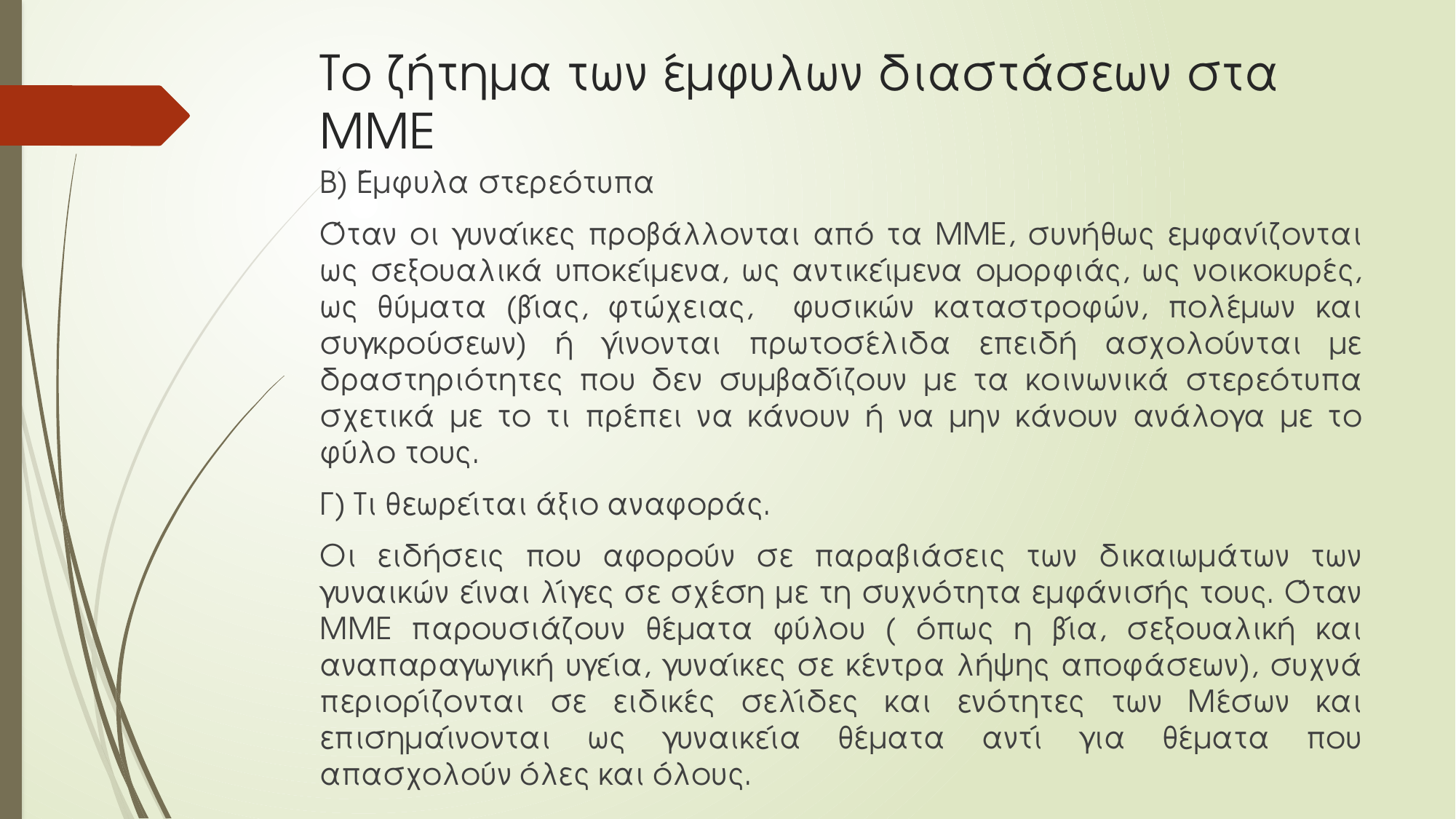

# Το ζήτημα των έμφυλων διαστάσεων στα ΜΜΕ
Β) Έμφυλα στερεότυπα
Όταν οι γυναίκες προβάλλονται από τα ΜΜΕ, συνήθως εμφανίζονται ως σεξουαλικά υποκείμενα, ως αντικείμενα ομορφιάς, ως νοικοκυρές, ως θύματα (βίας, φτώχειας,  φυσικών καταστροφών, πολέμων και συγκρούσεων) ή γίνονται πρωτοσέλιδα επειδή ασχολούνται με δραστηριότητες που δεν συμβαδίζουν με τα κοινωνικά στερεότυπα σχετικά με το τι πρέπει να κάνουν ή να μην κάνουν ανάλογα με το φύλο τους.
Γ) Τι θεωρείται άξιο αναφοράς.
Οι ειδήσεις που αφορούν σε παραβιάσεις των δικαιωμάτων των γυναικών είναι λίγες σε σχέση με τη συχνότητα εμφάνισής τους. Όταν ΜΜΕ παρουσιάζουν θέματα φύλου ( όπως η βία, σεξουαλική και αναπαραγωγική υγεία, γυναίκες σε κέντρα λήψης αποφάσεων), συχνά περιορίζονται σε ειδικές σελίδες και ενότητες των Μέσων και επισημαίνονται ως γυναικεία θέματα αντί για θέματα που απασχολούν όλες και όλους.